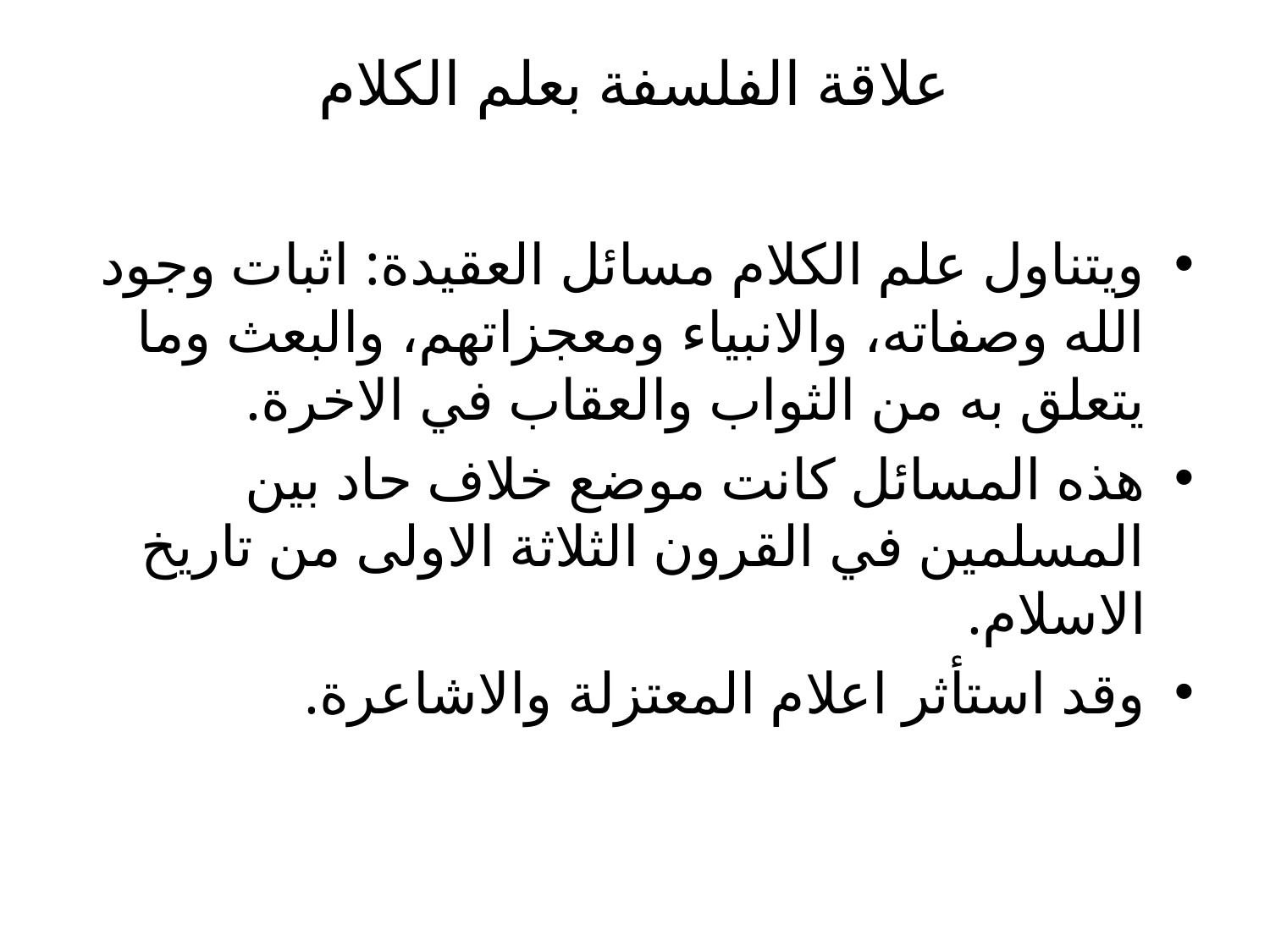

# علاقة الفلسفة بعلم الكلام
ويتناول علم الكلام مسائل العقيدة: اثبات وجود الله وصفاته، والانبياء ومعجزاتهم، والبعث وما يتعلق به من الثواب والعقاب في الاخرة.
هذه المسائل كانت موضع خلاف حاد بين المسلمين في القرون الثلاثة الاولى من تاريخ الاسلام.
وقد استأثر اعلام المعتزلة والاشاعرة.